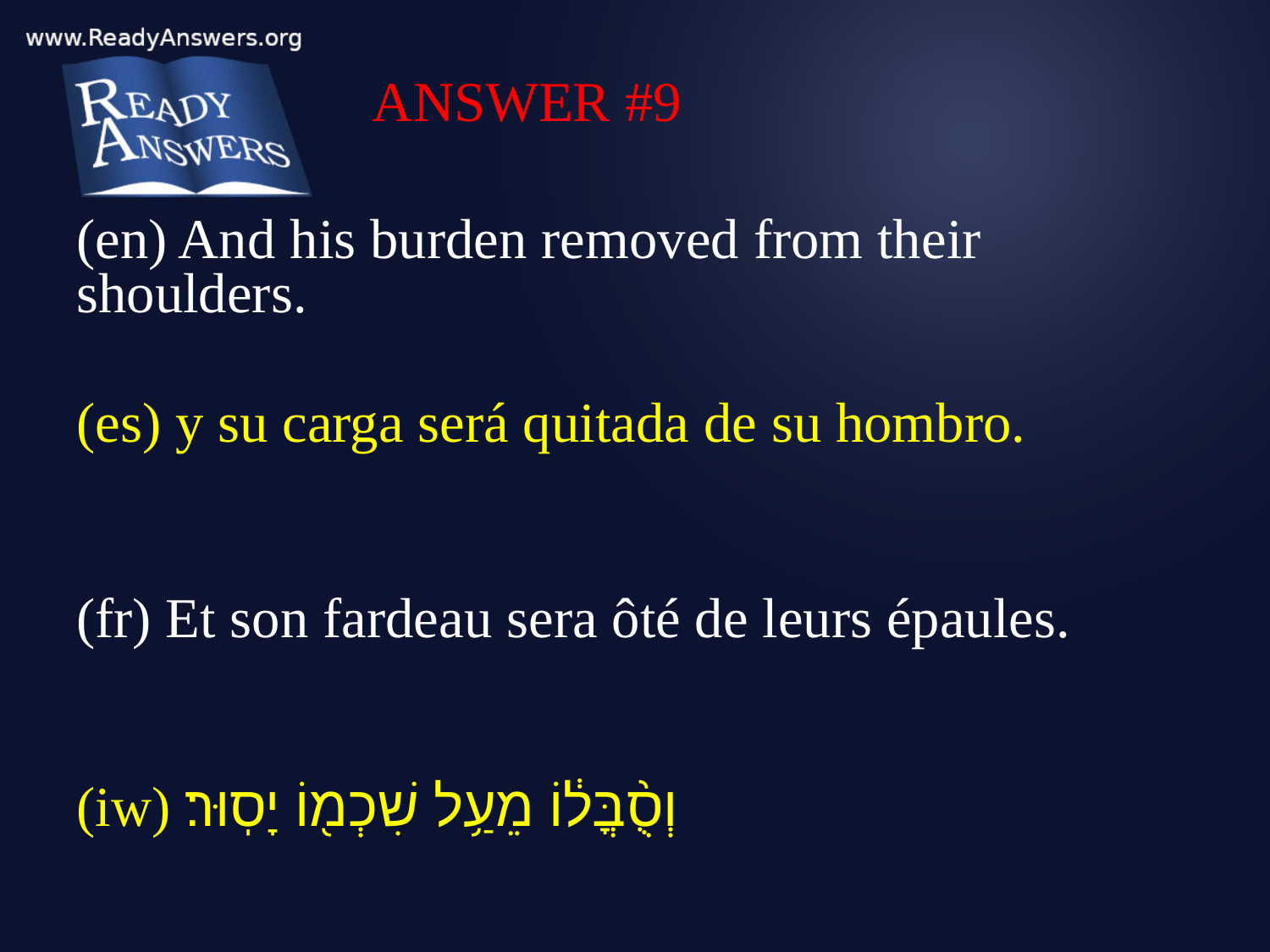

ANSWER #9
(en) And his burden removed from their shoulders.
(es) y su carga será quitada de su hombro.
(fr) Et son fardeau sera ôté de leurs épaules.
(iw) וְסֻ֨בֳּל֔וֹ מֵעַ֥ל שִׁכְמ֖וֹ יָסֽוּר׃